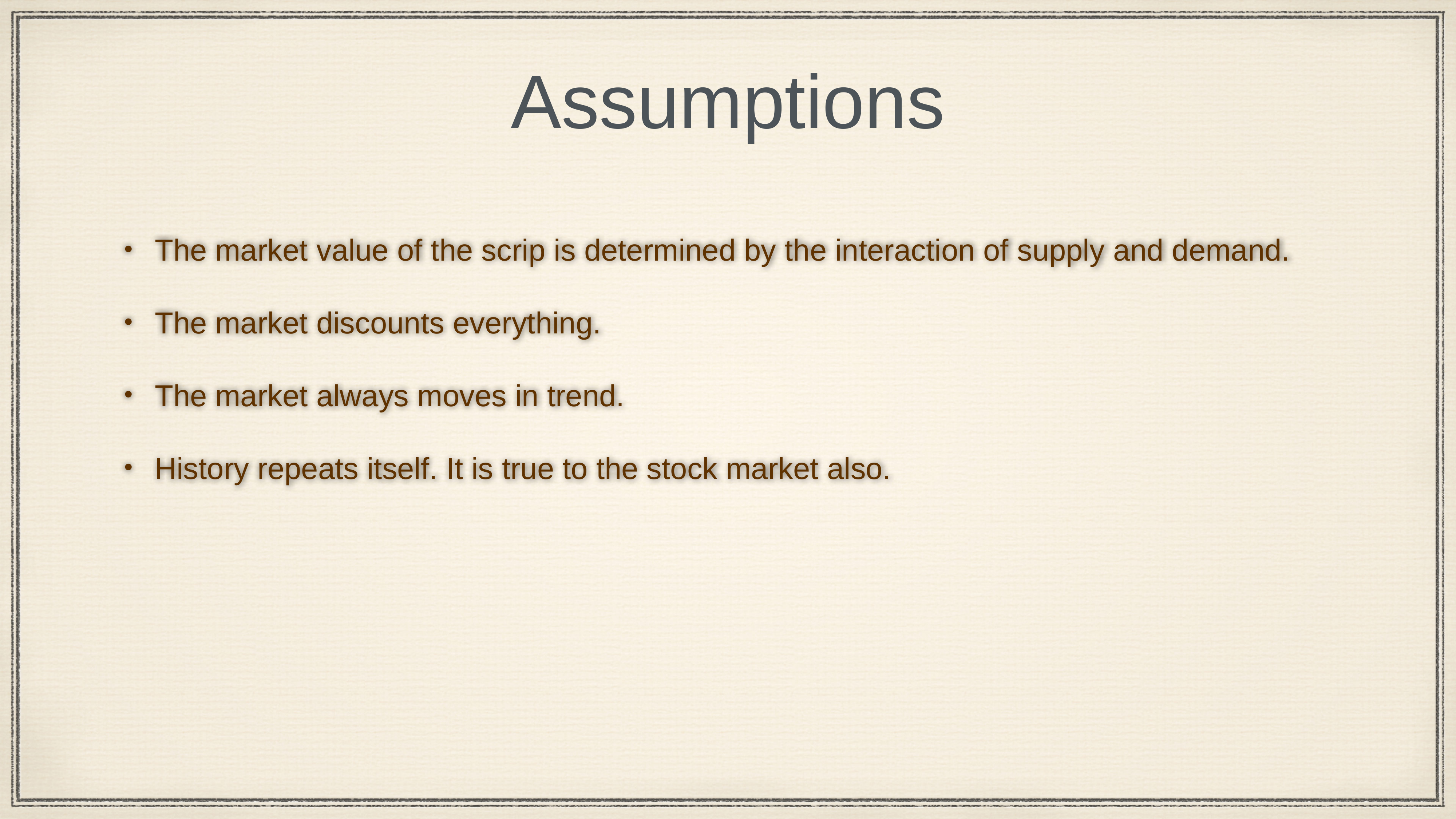

# Assumptions
The market value of the scrip is determined by the interaction of supply and demand.

The market discounts everything.

The market always moves in trend.

History repeats itself. It is true to the stock market also.